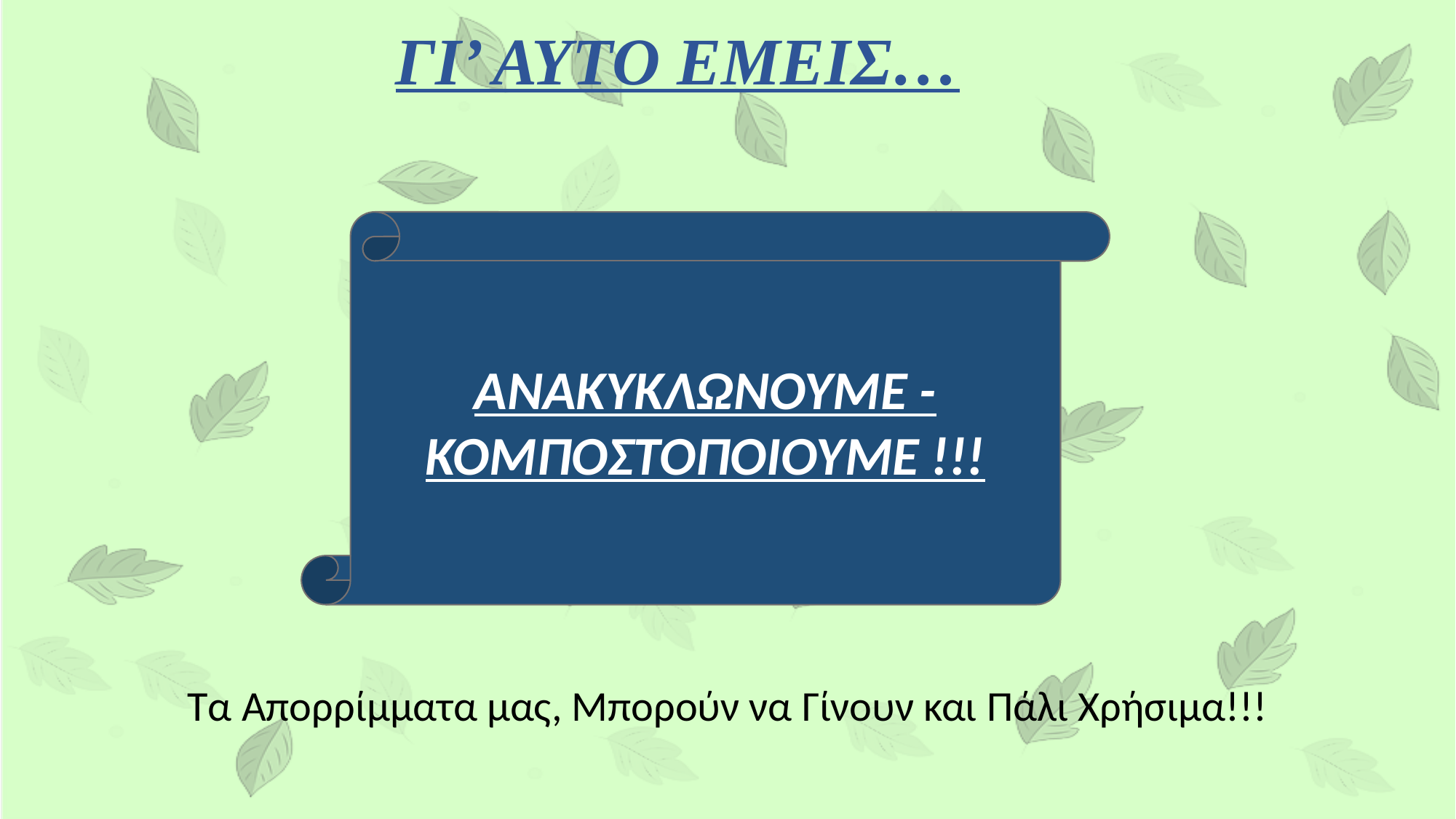

# ΓΙ’ ΑΥΤΟ ΕΜΕΙΣ…

Τα Απορρίμματα μας, Μπορούν να Γίνουν και Πάλι Χρήσιμα!!!
ΑΝΑΚΥΚΛΩΝΟΥΜΕ - ΚΟΜΠΟΣΤΟΠΟΙΟΥΜΕ !!!